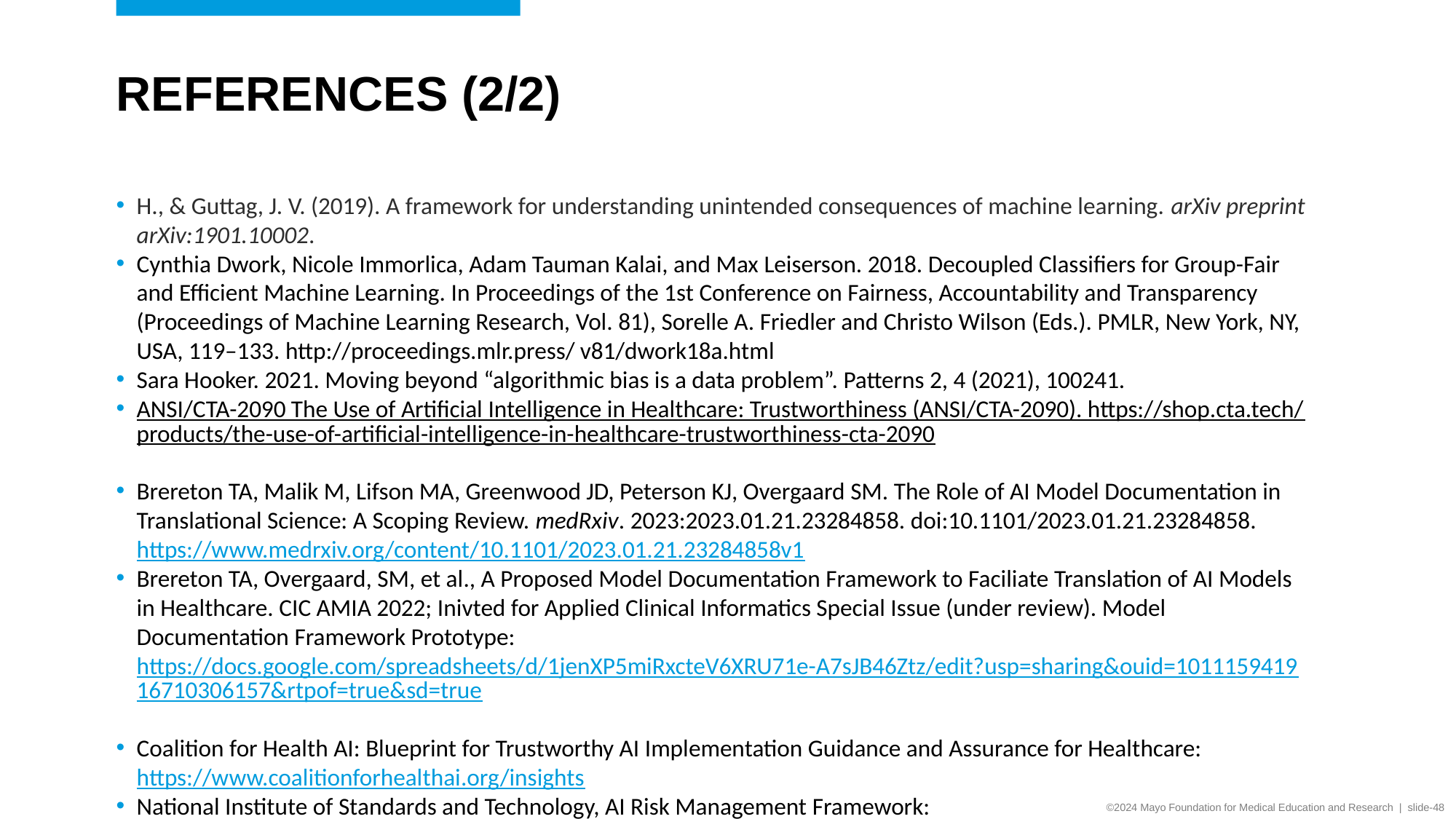

# References (2/2)
H., & Guttag, J. V. (2019). A framework for understanding unintended consequences of machine learning. arXiv preprint arXiv:1901.10002.
Cynthia Dwork, Nicole Immorlica, Adam Tauman Kalai, and Max Leiserson. 2018. Decoupled Classifiers for Group-Fair and Efficient Machine Learning. In Proceedings of the 1st Conference on Fairness, Accountability and Transparency (Proceedings of Machine Learning Research, Vol. 81), Sorelle A. Friedler and Christo Wilson (Eds.). PMLR, New York, NY, USA, 119–133. http://proceedings.mlr.press/ v81/dwork18a.html
Sara Hooker. 2021. Moving beyond “algorithmic bias is a data problem”. Patterns 2, 4 (2021), 100241.
ANSI/CTA-2090 The Use of Artificial Intelligence in Healthcare: Trustworthiness (ANSI/CTA-2090). https://shop.cta.tech/products/the-use-of-artificial-intelligence-in-healthcare-trustworthiness-cta-2090
Brereton TA, Malik M, Lifson MA, Greenwood JD, Peterson KJ, Overgaard SM. The Role of AI Model Documentation in Translational Science: A Scoping Review. medRxiv. 2023:2023.01.21.23284858. doi:10.1101/2023.01.21.23284858. https://www.medrxiv.org/content/10.1101/2023.01.21.23284858v1
Brereton TA, Overgaard, SM, et al., A Proposed Model Documentation Framework to Faciliate Translation of AI Models in Healthcare. CIC AMIA 2022; Inivted for Applied Clinical Informatics Special Issue (under review). Model Documentation Framework Prototype: https://docs.google.com/spreadsheets/d/1jenXP5miRxcteV6XRU71e-A7sJB46Ztz/edit?usp=sharing&ouid=101115941916710306157&rtpof=true&sd=true
Coalition for Health AI: Blueprint for Trustworthy AI Implementation Guidance and Assurance for Healthcare:  https://www.coalitionforhealthai.org/insights
National Institute of Standards and Technology, AI Risk Management Framework: https://www.nist.gov/itl/ai-risk-management-framework